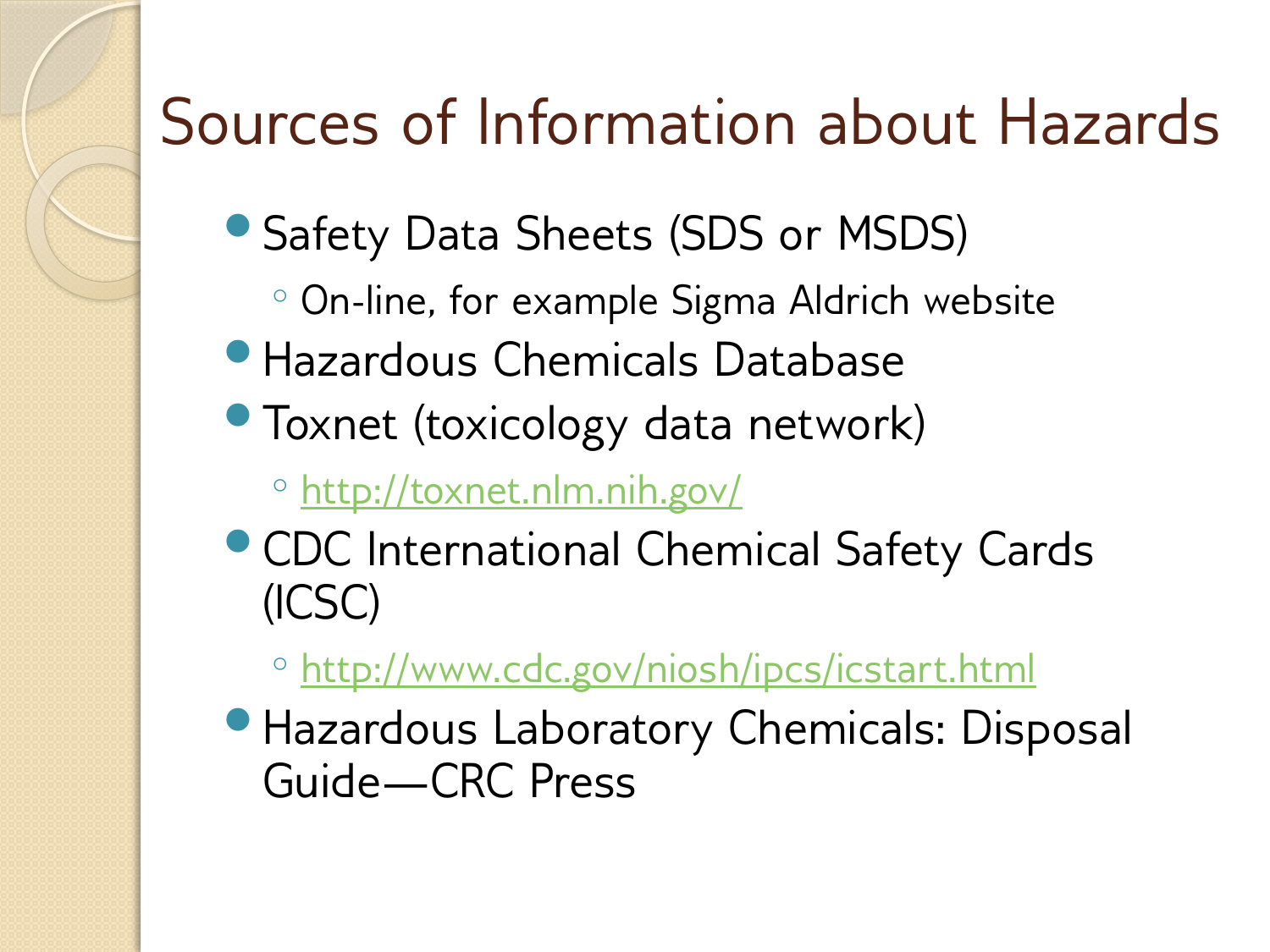

# Sources of Information about Hazards
Safety Data Sheets (SDS or MSDS)
On-line, for example Sigma Aldrich website
Hazardous Chemicals Database
Toxnet (toxicology data network)
http://toxnet.nlm.nih.gov/
CDC International Chemical Safety Cards (ICSC)
http://www.cdc.gov/niosh/ipcs/icstart.html
Hazardous Laboratory Chemicals: Disposal Guide—CRC Press